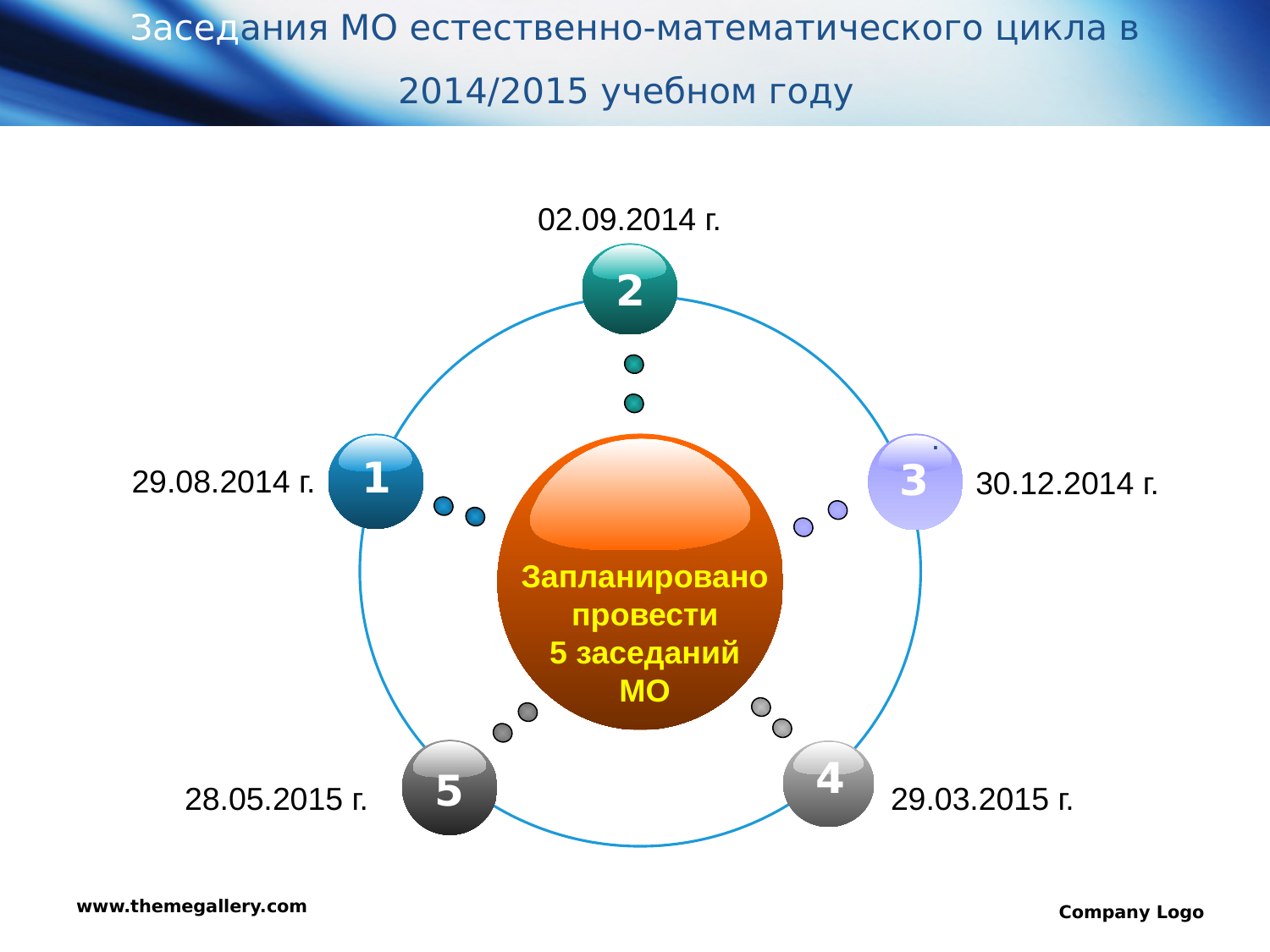

# Заседания МО естественно-математического цикла в 2014/2015 учебном году
02.09.2014 г.

2

1

3
29.08.2014 г.
30.12.2014 г.

Запланировано
провести
5 заседаний
МО

5

4
28.05.2015 г.
29.03.2015 г.
.
www.themegallery.com
Company Logo